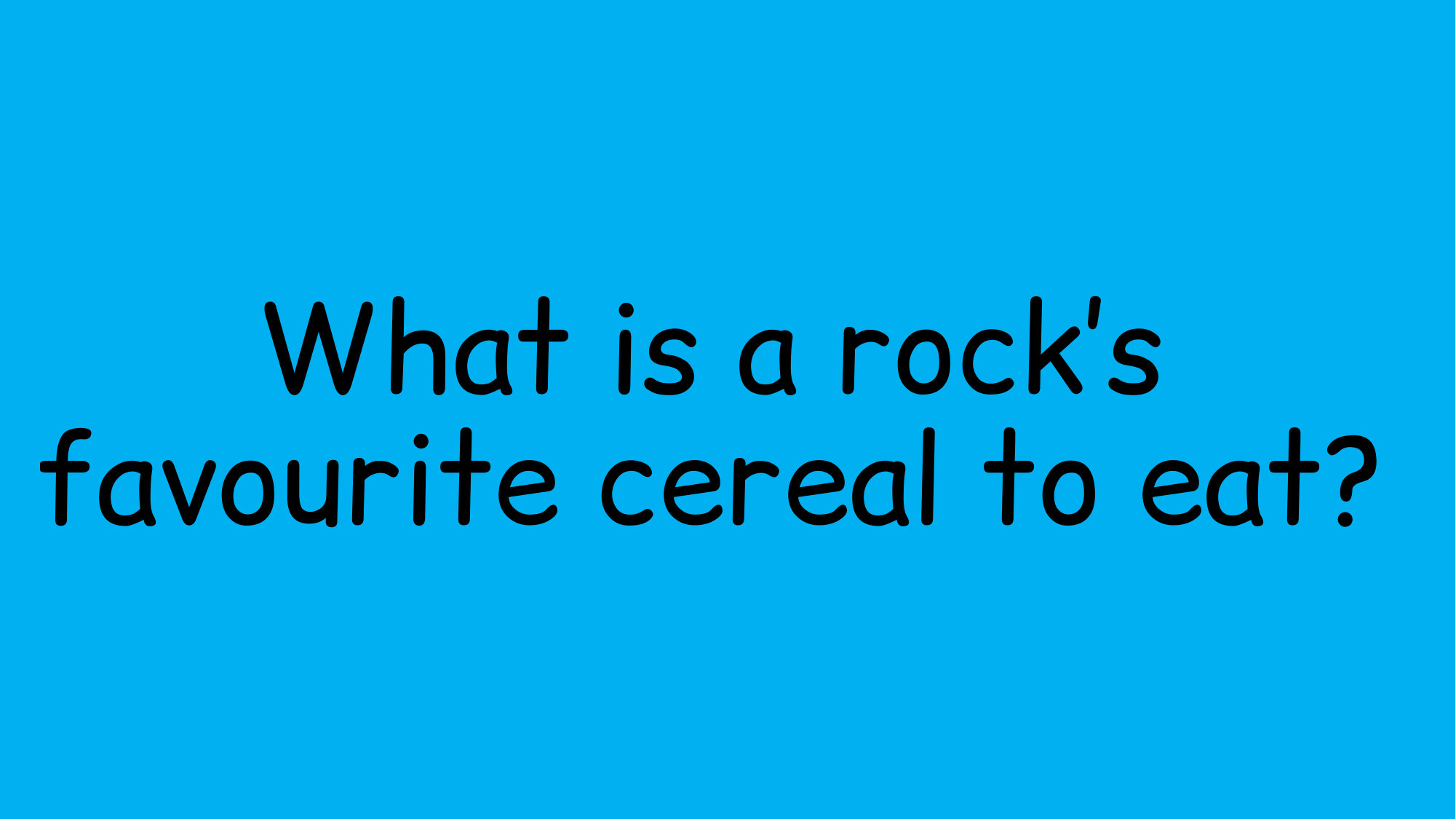

# What is a rock’s favourite cereal to eat?